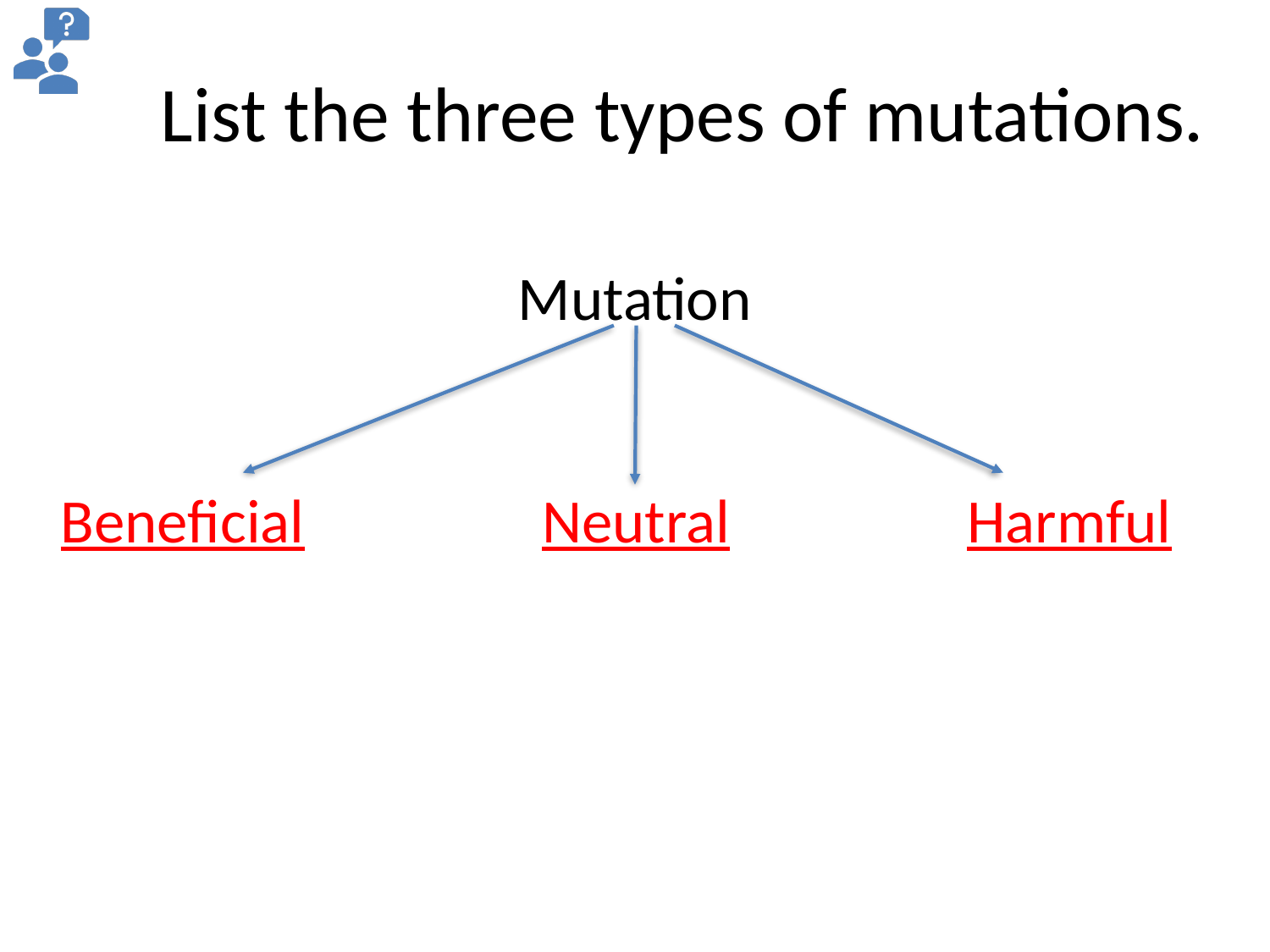

List the three types of mutations.
Mutation

Beneficial                 Neutral                 Harmful